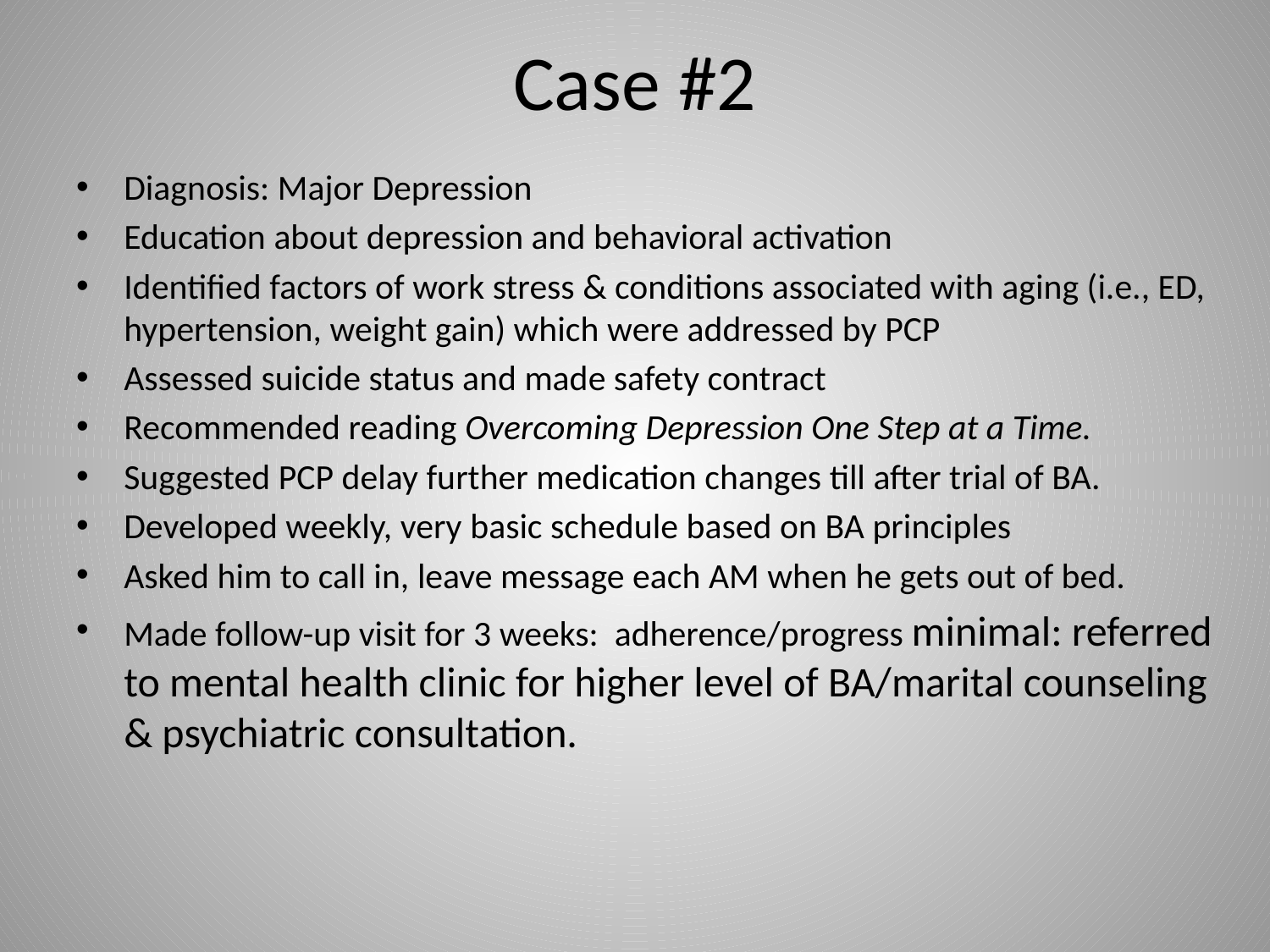

# Case #2
Diagnosis: Major Depression
Education about depression and behavioral activation
Identified factors of work stress & conditions associated with aging (i.e., ED, hypertension, weight gain) which were addressed by PCP
Assessed suicide status and made safety contract
Recommended reading Overcoming Depression One Step at a Time.
Suggested PCP delay further medication changes till after trial of BA.
Developed weekly, very basic schedule based on BA principles
Asked him to call in, leave message each AM when he gets out of bed.
Made follow-up visit for 3 weeks:  adherence/progress minimal: referred to mental health clinic for higher level of BA/marital counseling & psychiatric consultation.